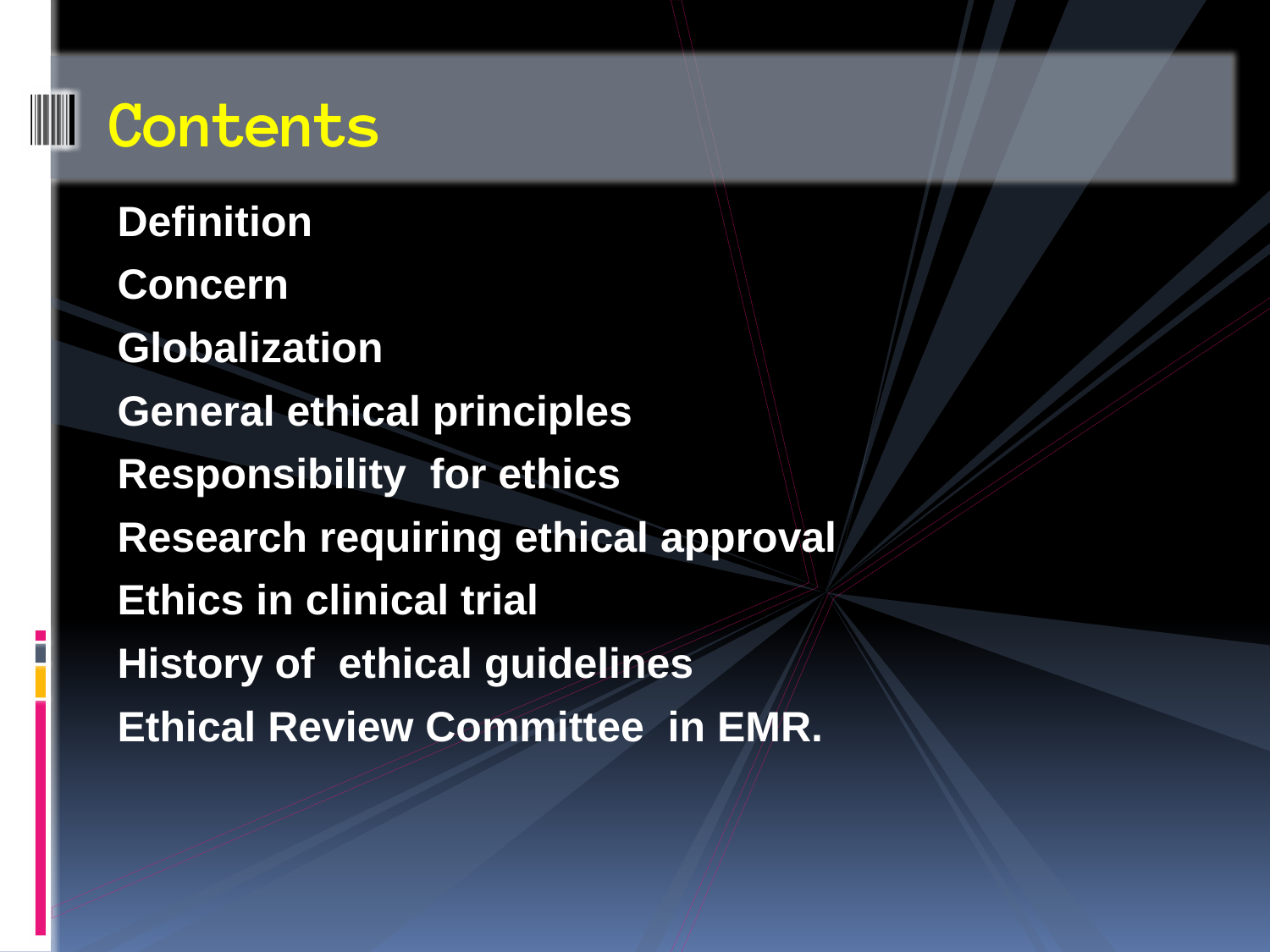

# Contents
Definition
Concern
Globalization
General ethical principles
Responsibility  for ethics
Research requiring ethical approval
Ethics in clinical trial
History of  ethical guidelines
Ethical Review Committee  in EMR.